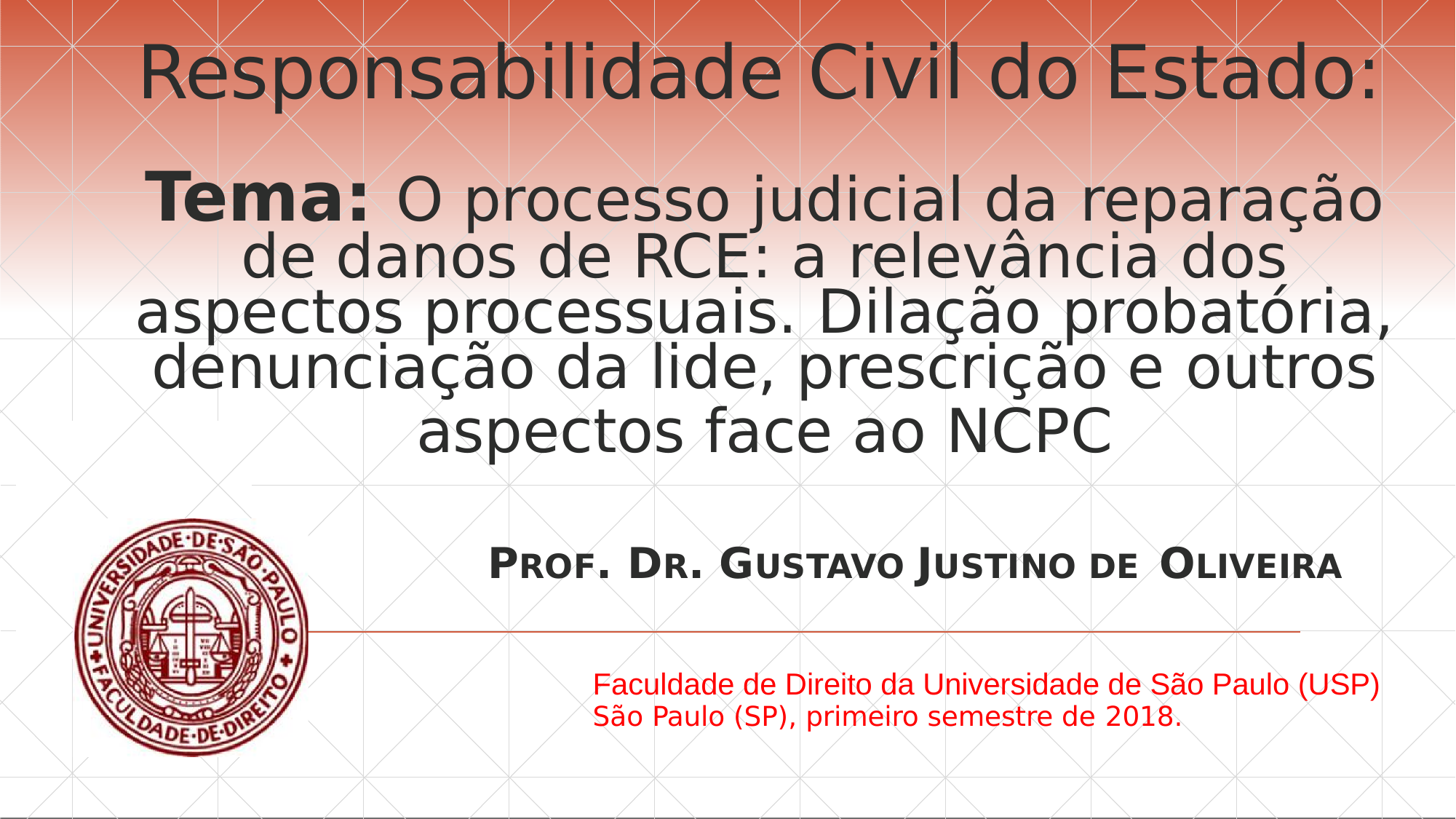

# Responsabilidade Civil do Estado:

Tema: O processo judicial da reparação
de danos de RCE: a relevância dos
aspectos processuais. Dilação probatória,
denunciação da lide, prescrição e outros
aspectos face ao NCPC

PROF. DR. GUSTAVO JUSTINO DE OLIVEIRA

Faculdade de Direito da Universidade de São Paulo (USP)
São Paulo (SP), primeiro semestre de 2018.